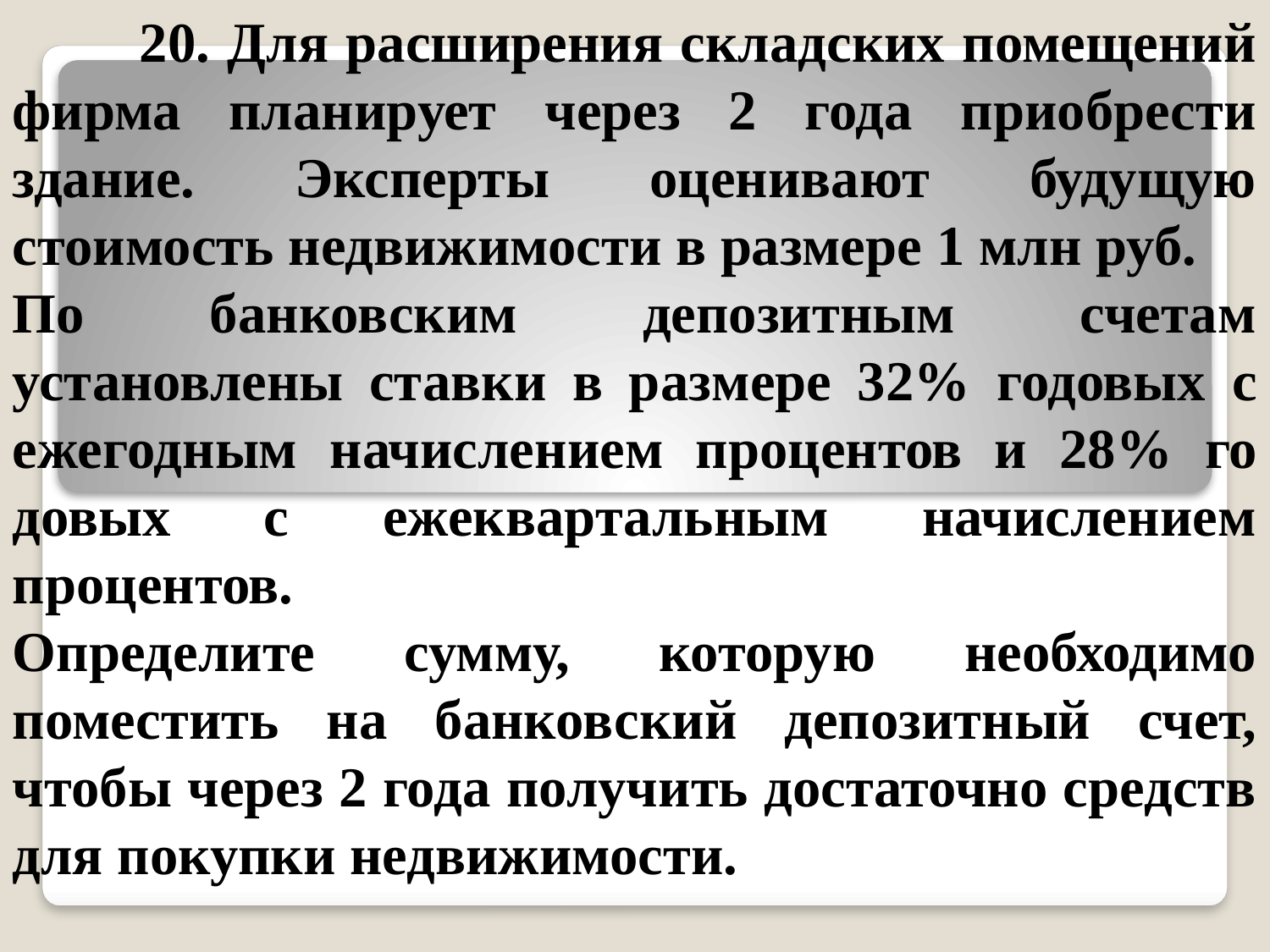

20. Для расширения складских помещений фирма планирует через 2 года приобрести здание. Эксперты оценивают будущую стоимость недвижимости в размере 1 млн руб.
По банковским депозитным счетам установлены ставки в раз­мере 32% годовых с ежегодным начислением процентов и 28% го­довых с ежеквартальным начислением процентов.
Определите сумму, которую необходимо поместить на банков­ский депозитный счет, чтобы через 2 года получить достаточно средств для покупки недвижимости.